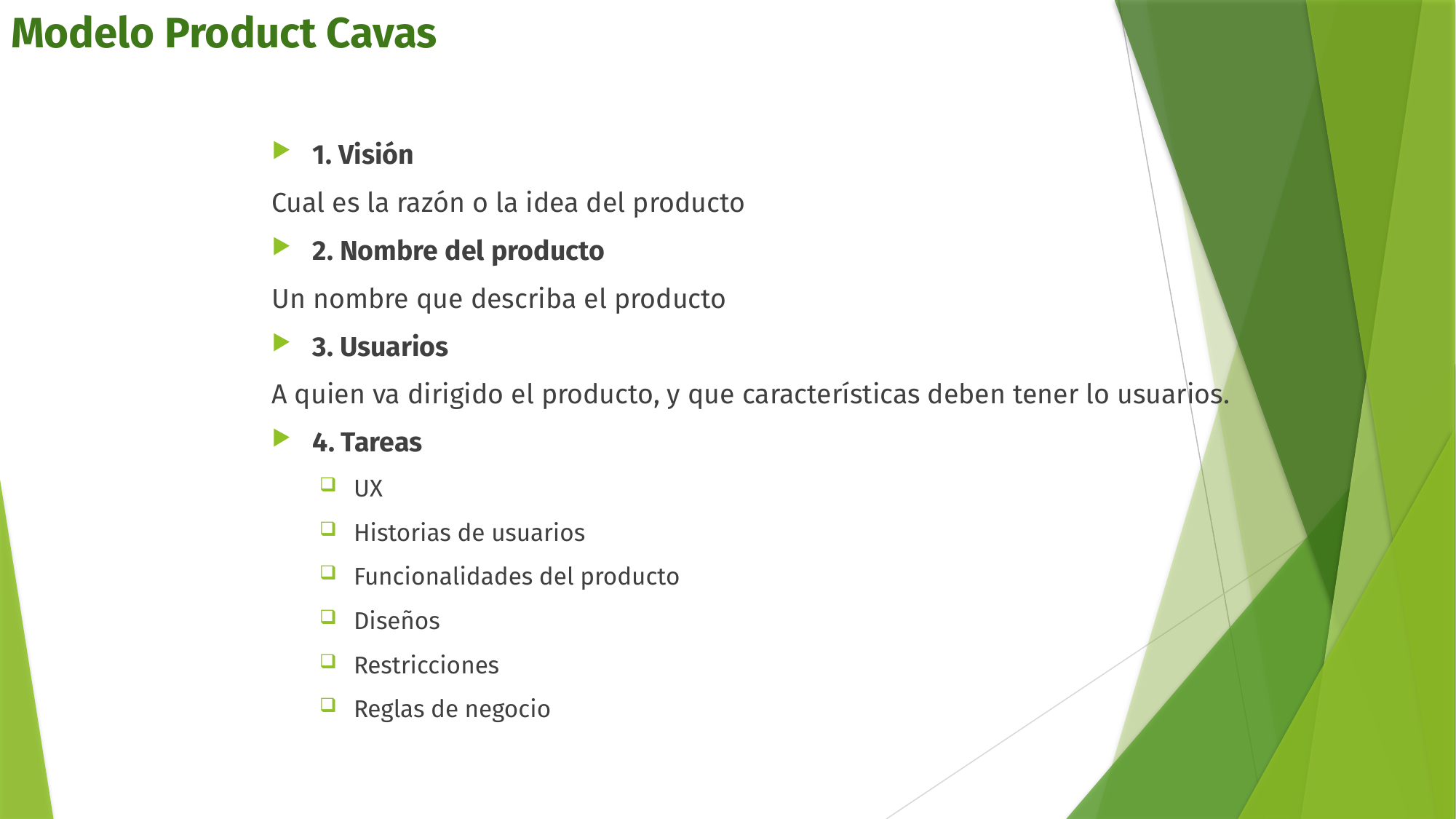

Modelo Product Cavas
1. Visión
Cual es la razón o la idea del producto
2. Nombre del producto
Un nombre que describa el producto
3. Usuarios
A quien va dirigido el producto, y que características deben tener lo usuarios.
4. Tareas
UX
Historias de usuarios
Funcionalidades del producto
Diseños
Restricciones
Reglas de negocio